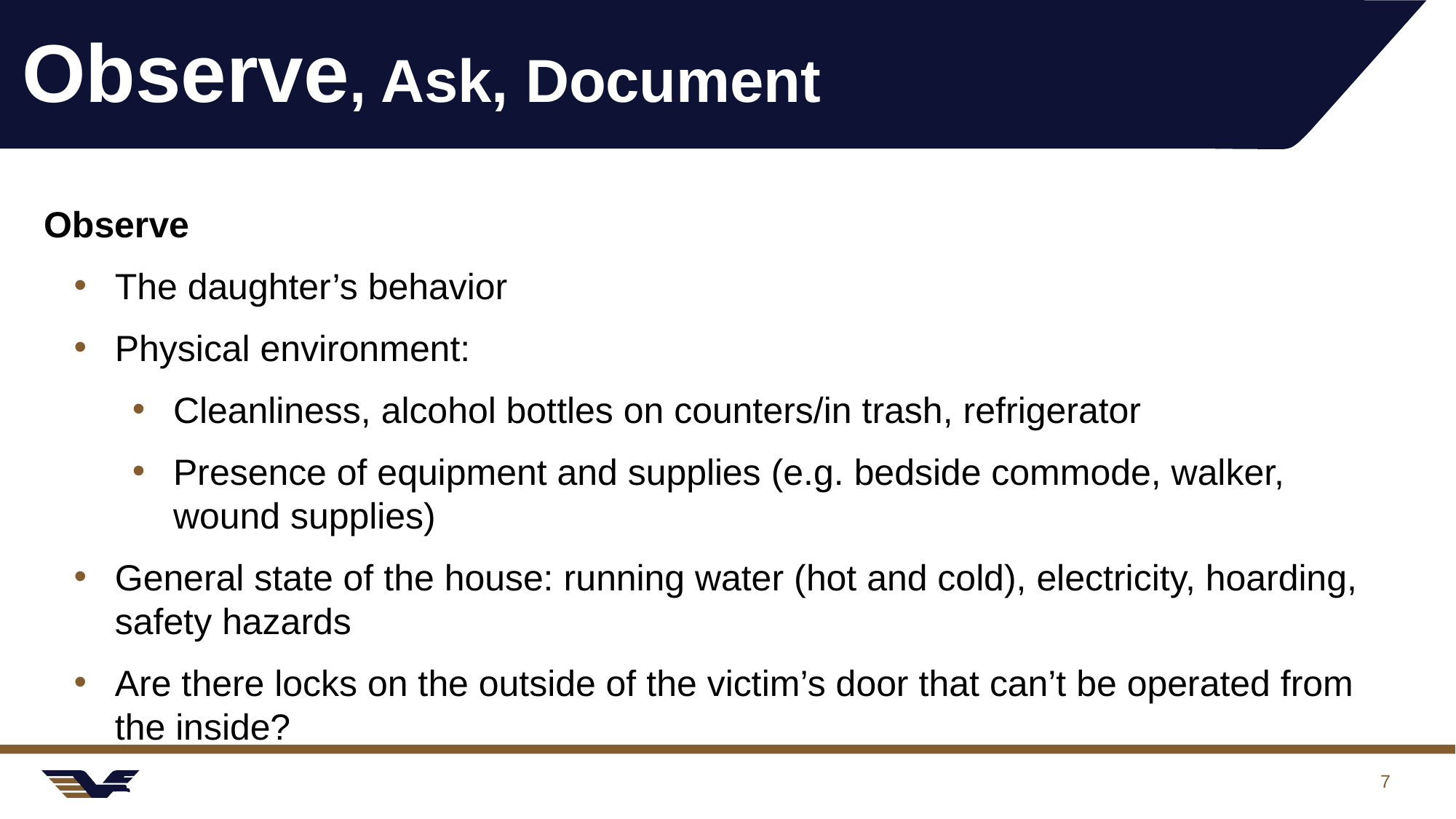

# Observe, Ask, Document
Observe
The daughter’s behavior
Physical environment:
Cleanliness, alcohol bottles on counters/in trash, refrigerator
Presence of equipment and supplies (e.g. bedside commode, walker, wound supplies)
General state of the house: running water (hot and cold), electricity, hoarding, safety hazards
Are there locks on the outside of the victim’s door that can’t be operated from the inside?

7